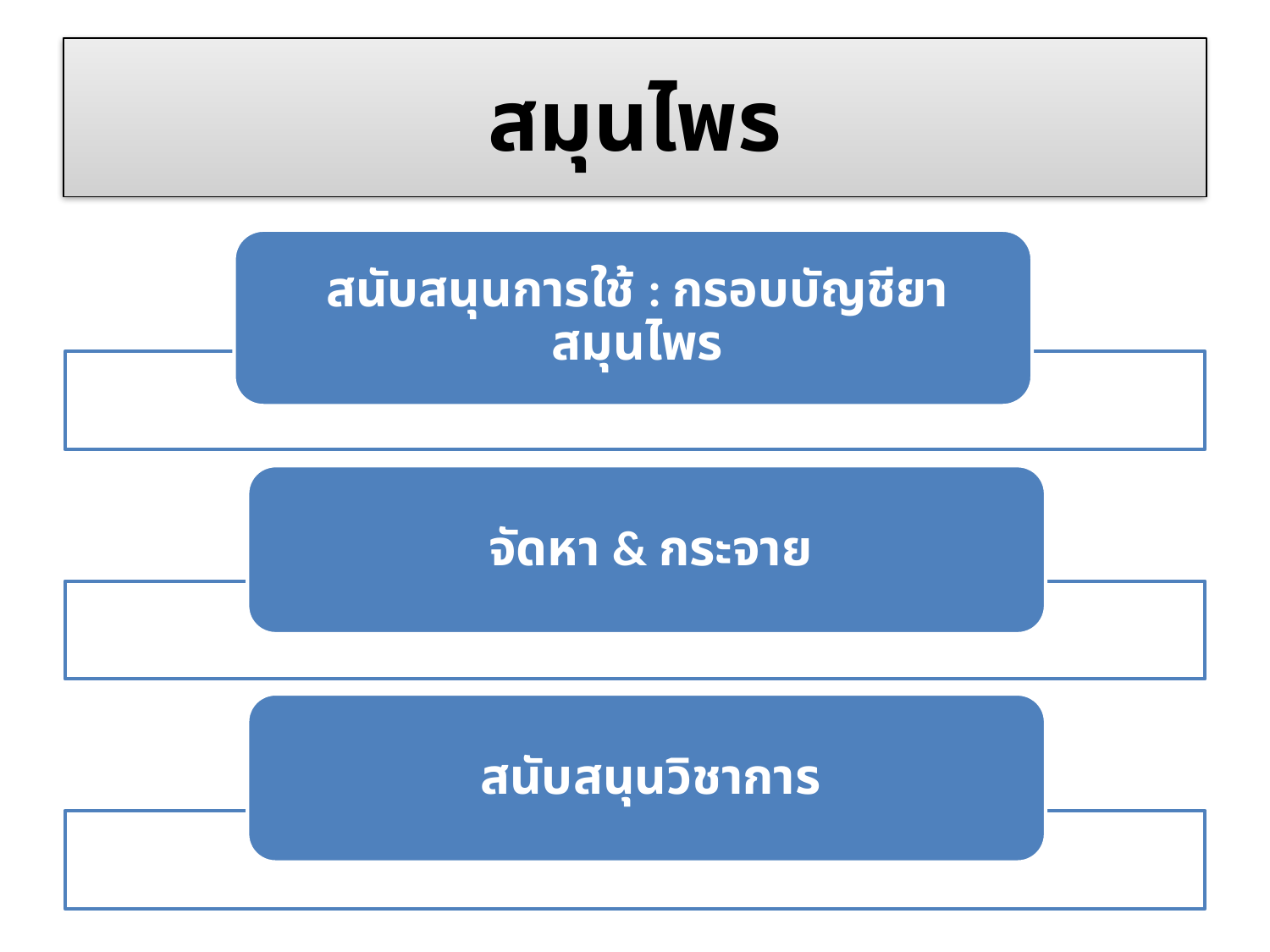

# สมุนไพร
สนับสนุนการใช้ : กรอบบัญชียาสมุนไพร
จัดหา & กระจาย
สนับสนุนวิชาการ